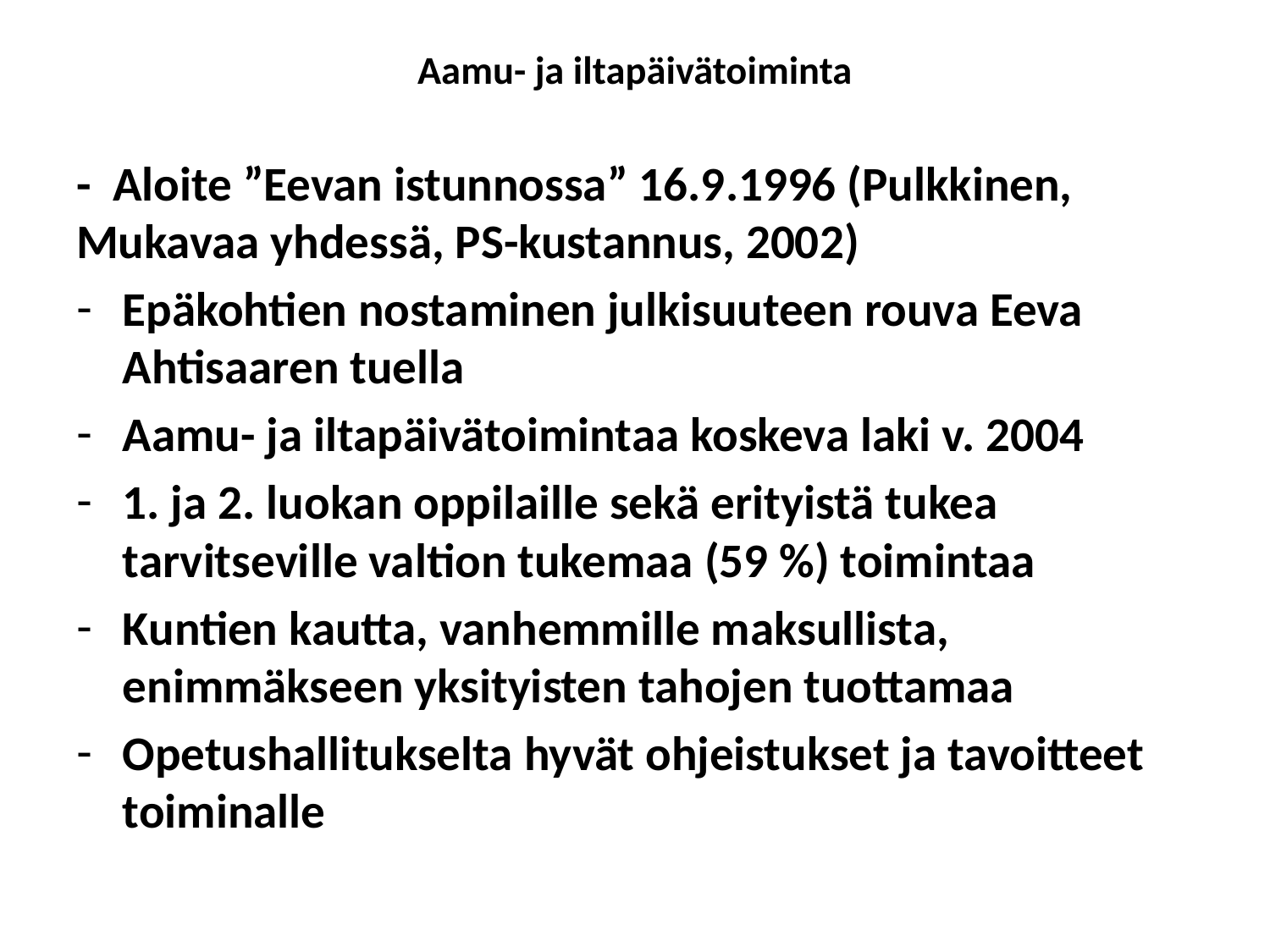

# Aamu- ja iltapäivätoiminta
-  Aloite ”Eevan istunnossa” 16.9.1996 (Pulkkinen, Mukavaa yhdessä, PS-kustannus, 2002)
Epäkohtien nostaminen julkisuuteen rouva Eeva Ahtisaaren tuella
Aamu- ja iltapäivätoimintaa koskeva laki v. 2004
1. ja 2. luokan oppilaille sekä erityistä tukea tarvitseville valtion tukemaa (59 %) toimintaa
Kuntien kautta, vanhemmille maksullista, enimmäkseen yksityisten tahojen tuottamaa
Opetushallitukselta hyvät ohjeistukset ja tavoitteet toiminalle